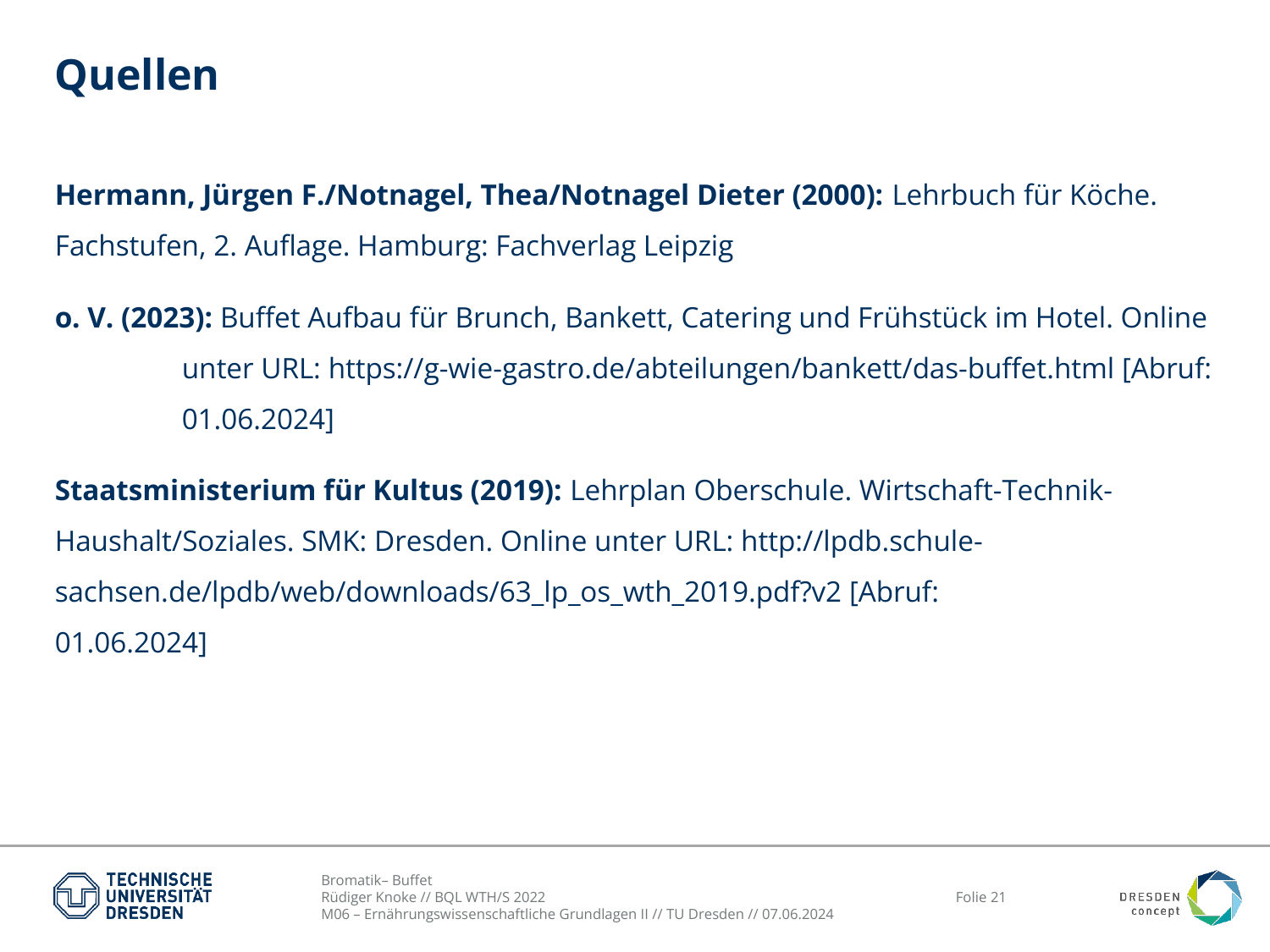

# Quellen
Hermann, Jürgen F./Notnagel, Thea/Notnagel Dieter (2000): Lehrbuch für Köche. 	Fachstufen, 2. Auflage. Hamburg: Fachverlag Leipzig
o. V. (2023): Buffet Aufbau für Brunch, Bankett, Catering und Frühstück im Hotel. Online 	unter URL: https://g-wie-gastro.de/abteilungen/bankett/das-buffet.html [Abruf: 	01.06.2024]
Staatsministerium für Kultus (2019): Lehrplan Oberschule. Wirtschaft-Technik-	Haushalt/Soziales. SMK: Dresden. Online unter URL: http://lpdb.schule-	sachsen.de/lpdb/web/downloads/63_lp_os_wth_2019.pdf?v2 [Abruf: 	01.06.2024]